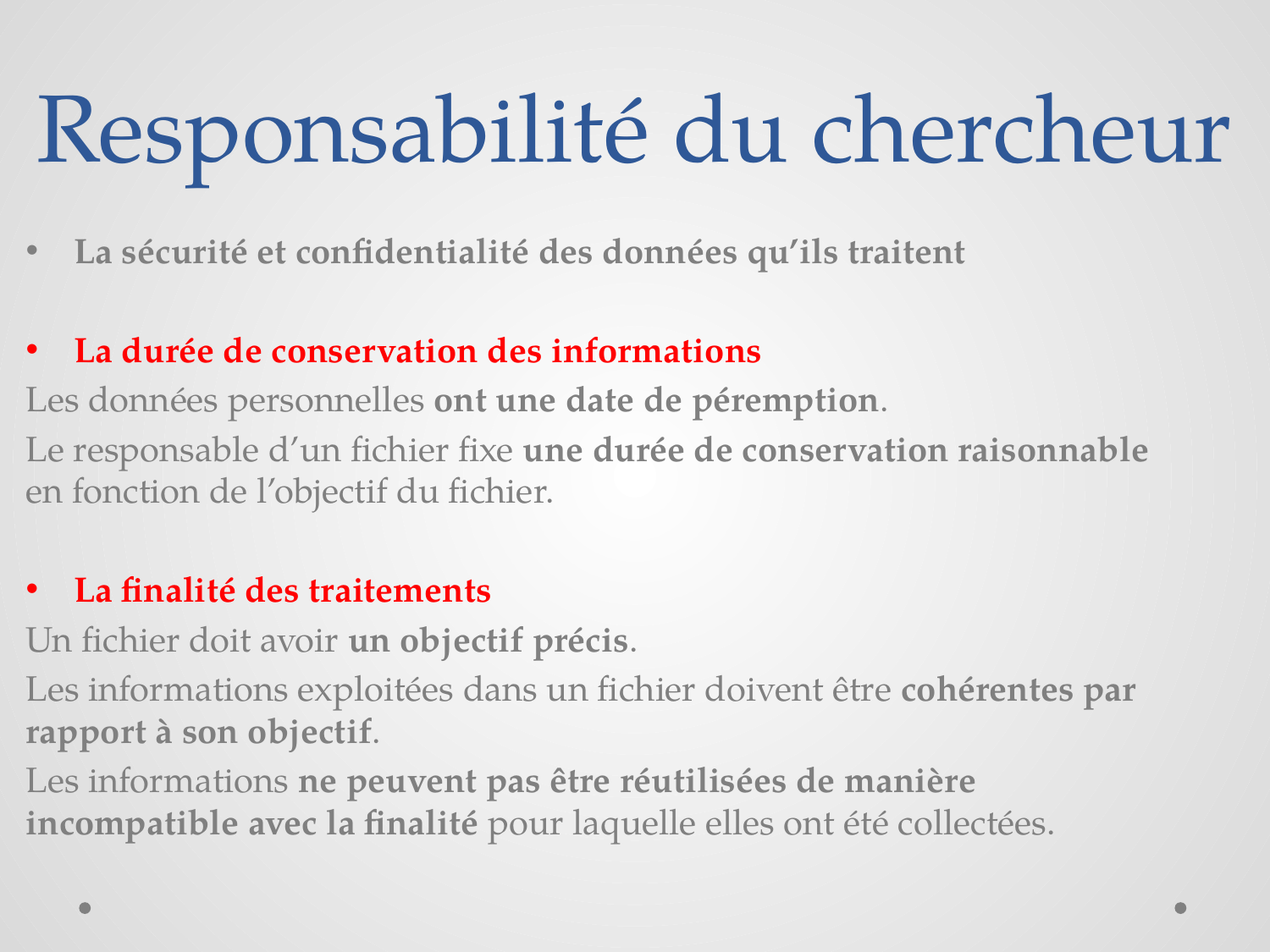

# Responsabilité du chercheur
La sécurité et confidentialité des données qu’ils traitent

La durée de conservation des informations
Les données personnelles ont une date de péremption.
Le responsable d’un fichier fixe une durée de conservation raisonnable en fonction de l’objectif du fichier.

La finalité des traitements
Un fichier doit avoir un objectif précis.
Les informations exploitées dans un fichier doivent être cohérentes par rapport à son objectif.
Les informations ne peuvent pas être réutilisées de manière incompatible avec la finalité pour laquelle elles ont été collectées.